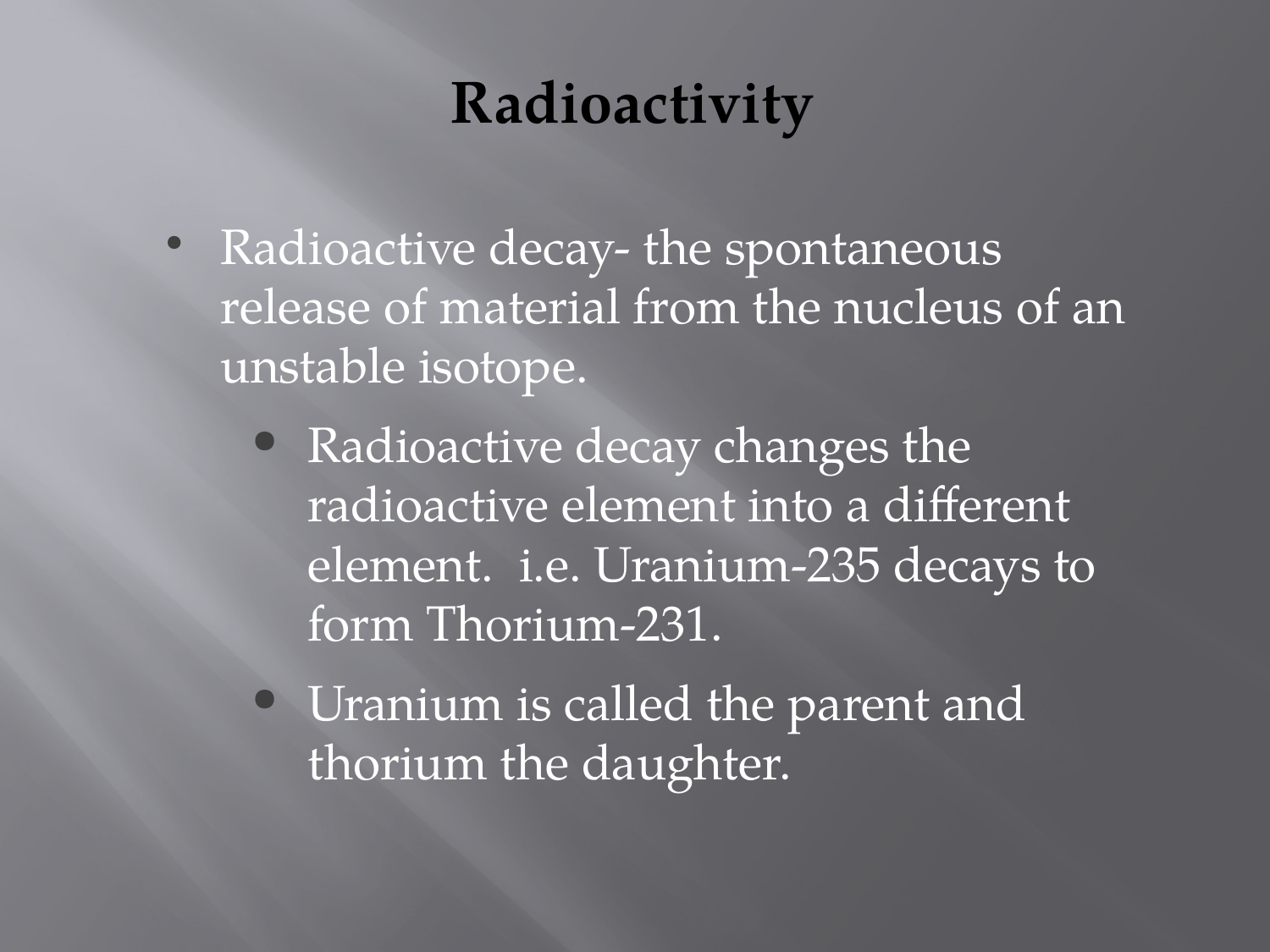

# Radioactivity
Radioactive decay- the spontaneous release of material from the nucleus of an unstable isotope.
Radioactive decay changes the radioactive element into a different element.  i.e. Uranium-235 decays to form Thorium-231.
Uranium is called the parent and thorium the daughter.